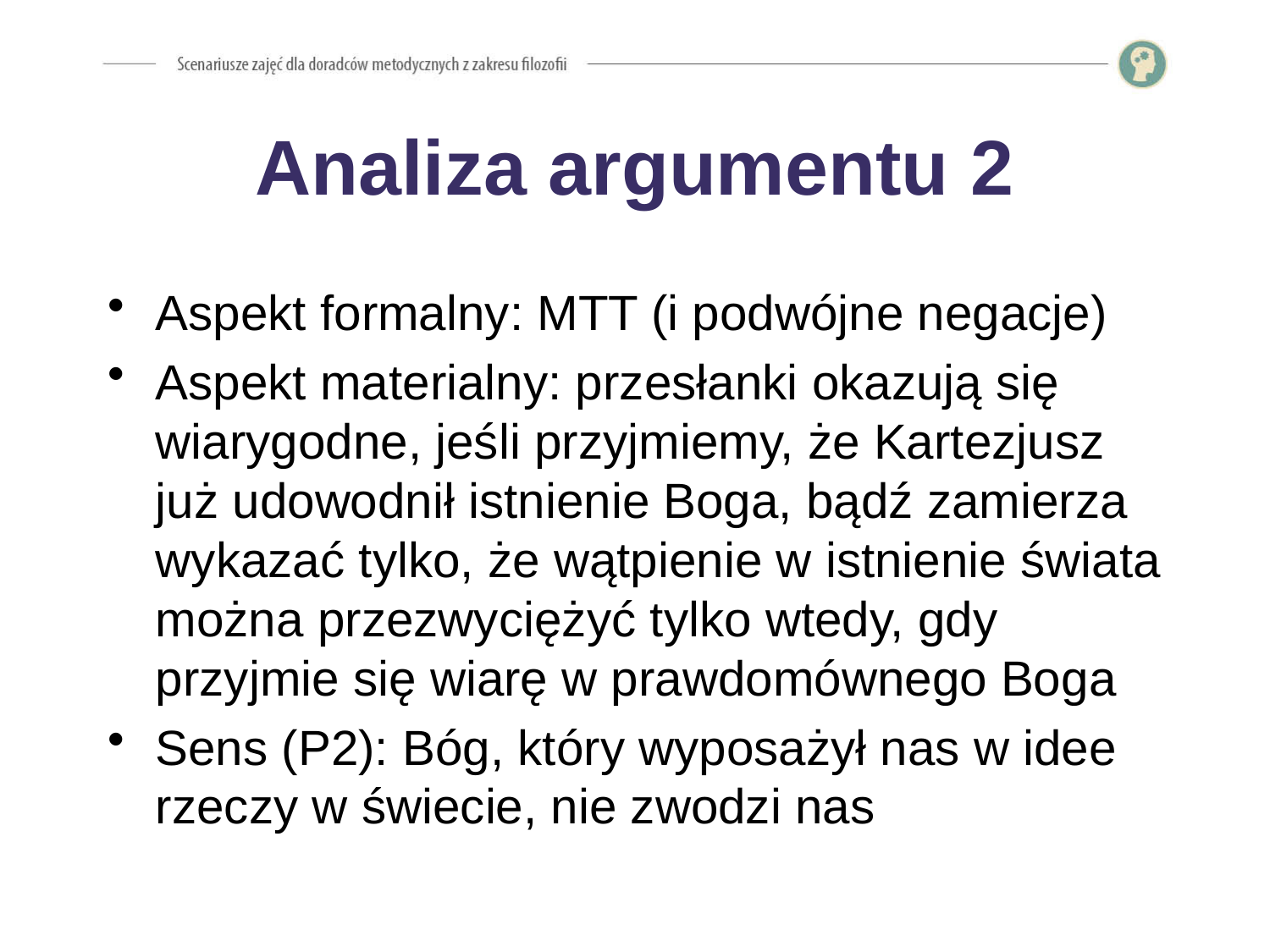

# Analiza argumentu 2
Aspekt formalny: MTT (i podwójne negacje)
Aspekt materialny: przesłanki okazują się wiarygodne, jeśli przyjmiemy, że Kartezjusz już udowodnił istnienie Boga, bądź zamierza wykazać tylko, że wątpienie w istnienie świata można przezwyciężyć tylko wtedy, gdy przyjmie się wiarę w prawdomównego Boga
Sens (P2): Bóg, który wyposażył nas w idee rzeczy w świecie, nie zwodzi nas